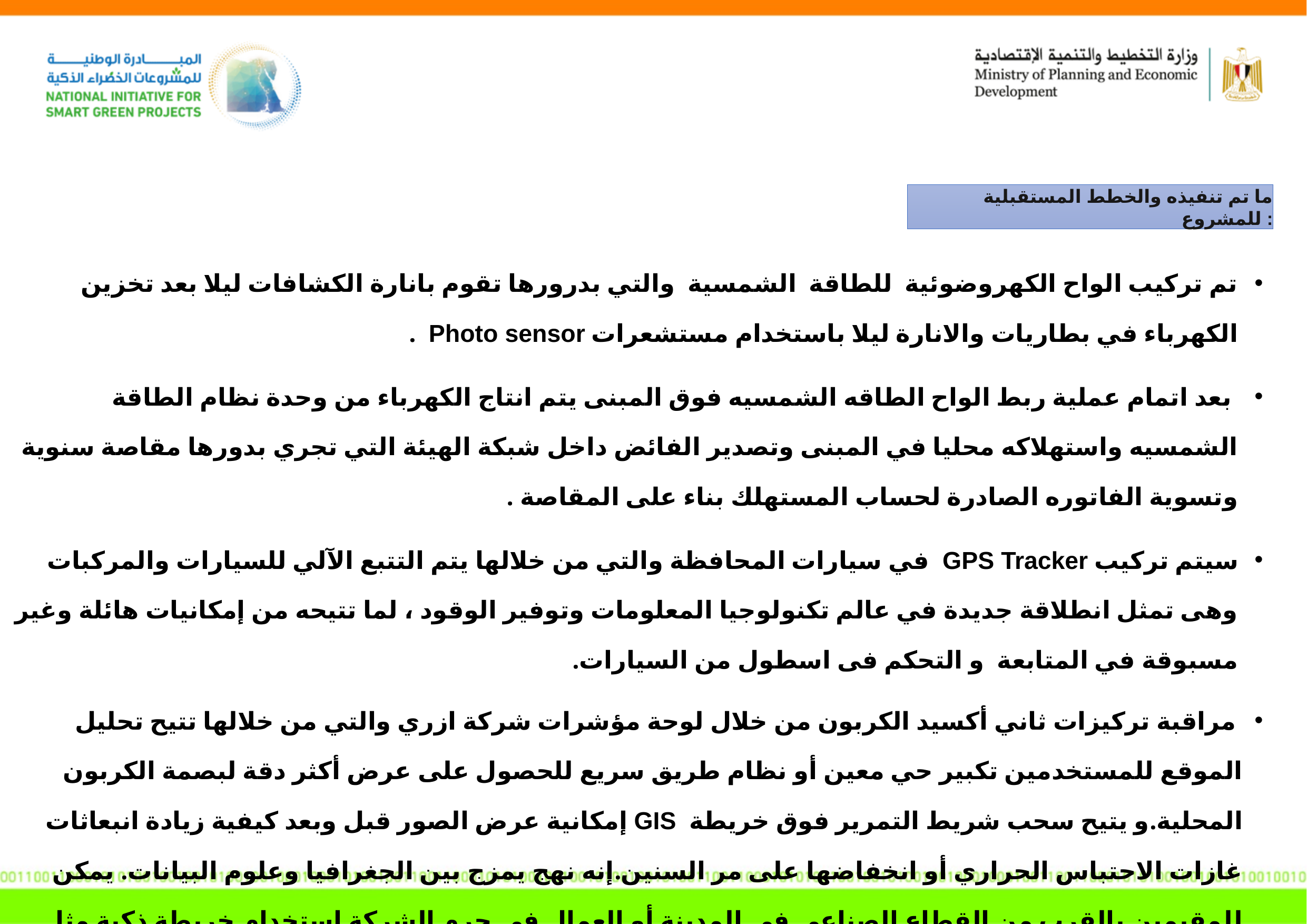

ما تم تنفيذه والخطط المستقبلية للمشروع :

تم تركيب الواح الكهروضوئية  للطاقة  الشمسية  والتي بدرورها تقوم بانارة الكشافات ليلا بعد تخزين الكهرباء في بطاريات والانارة ليلا باستخدام مستشعرات Photo sensor  .
 بعد اتمام عملية ربط الواح الطاقه الشمسيه فوق المبنى يتم انتاج الكهرباء من وحدة نظام الطاقة الشمسيه واستهلاكه محليا في المبنى وتصدير الفائض داخل شبكة الهيئة التي تجري بدورها مقاصة سنوية وتسوية الفاتوره الصادرة لحساب المستهلك بناء على المقاصة .
سيتم تركيب GPS Tracker  في سيارات المحافظة والتي من خلالها يتم التتبع الآلي للسيارات والمركبات وهى تمثل انطلاقة جديدة في عالم تكنولوجيا المعلومات وتوفير الوقود ، لما تتيحه من إمكانيات هائلة وغير مسبوقة في المتابعة  و التحكم فى اسطول من السيارات.
 مراقبة تركيزات ثاني أكسيد الكربون من خلال لوحة مؤشرات شركة ازري والتي من خلالها تتيح تحليل الموقع للمستخدمين تكبير حي معين أو نظام طريق سريع للحصول على عرض أكثر دقة لبصمة الكربون المحلية.و يتيح سحب شريط التمرير فوق خريطة  GIS إمكانية عرض الصور قبل وبعد كيفية زيادة انبعاثات غازات الاحتباس الحراري أو انخفاضها على مر السنين.إنه نهج يمزج بين الجغرافيا وعلوم البيانات. يمكن للمقيمين بالقرب من القطاع الصناعي في المدينة أو العمال في حرم الشركة استخدام خريطة ذكية مثل هذه لقياس كميات انبعاثات الكربون كتلة تلو كتلة.